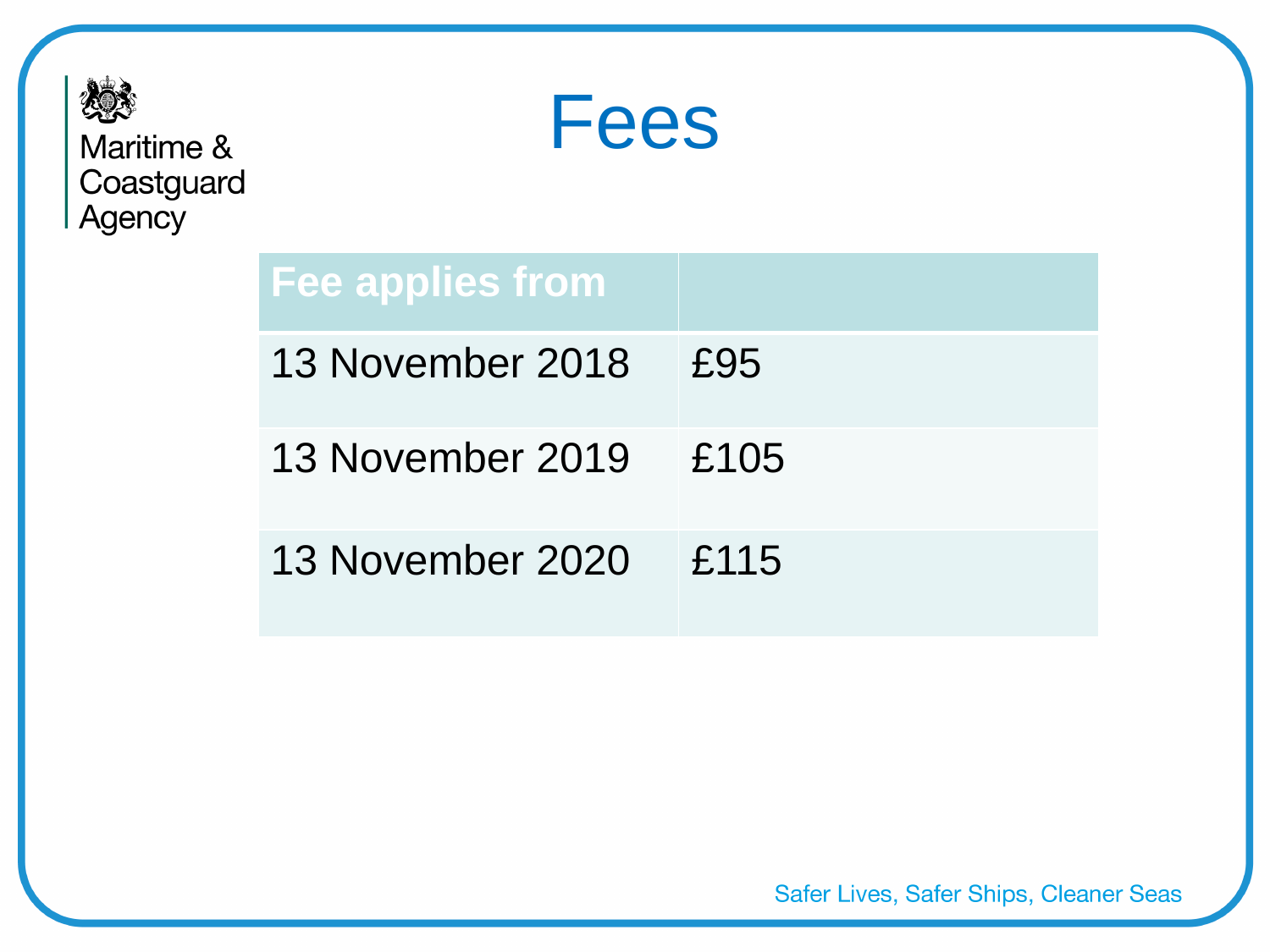

# Fees
| Fee applies from |  |
| --- | --- |
| 13 November 2018 | £95 |
| 13 November 2019 | £105 |
| 13 November 2020 | £115 |